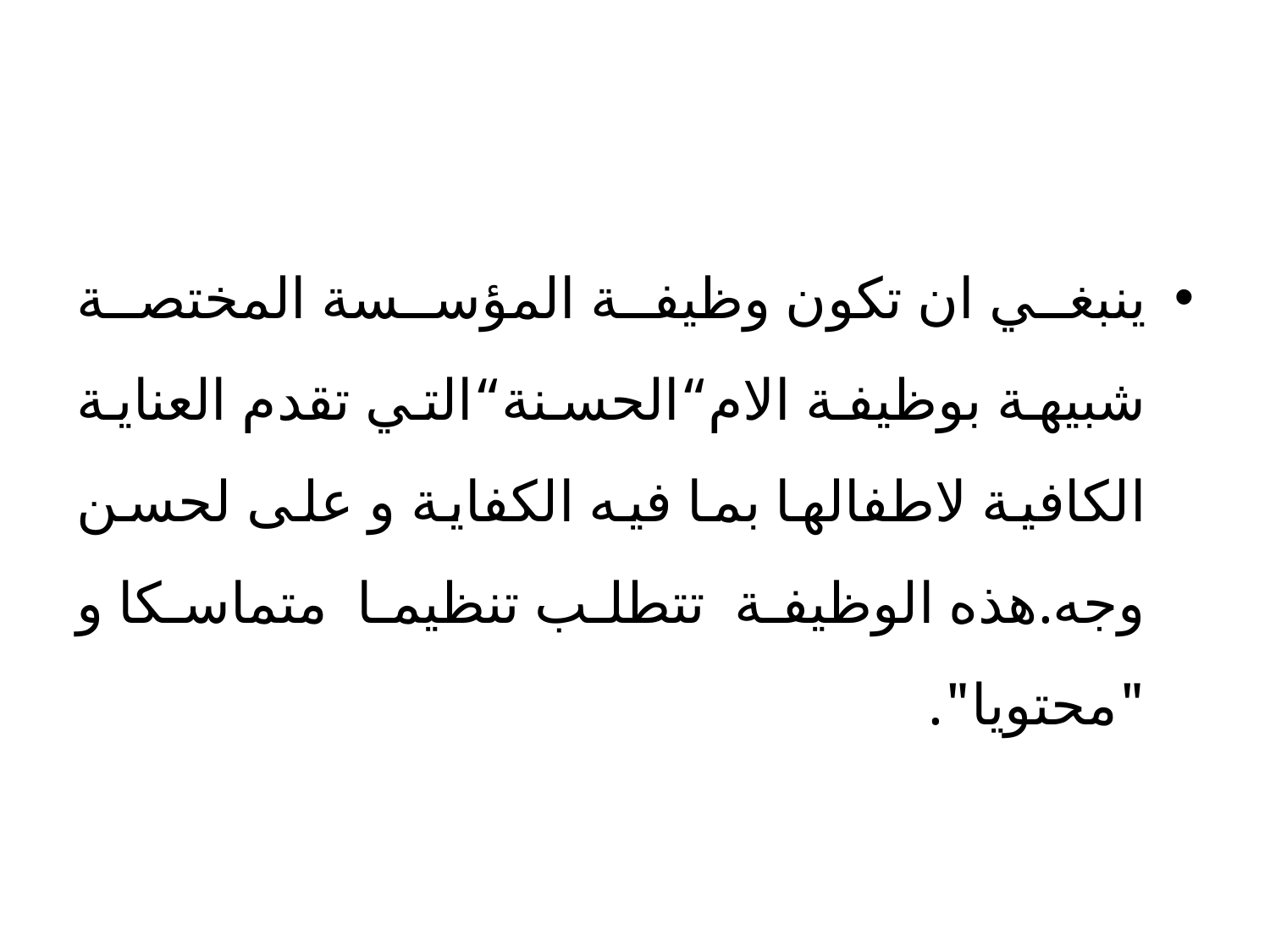

ينبغي ان تكون وظيفة المؤسسة المختصة شبيهة بوظيفة الام“الحسنة“التي تقدم العناية الكافية لاطفالها بما فيه الكفاية و على لحسن وجه.هذه الوظيفة  تتطلب تنظيما  متماسكا و "محتويا".